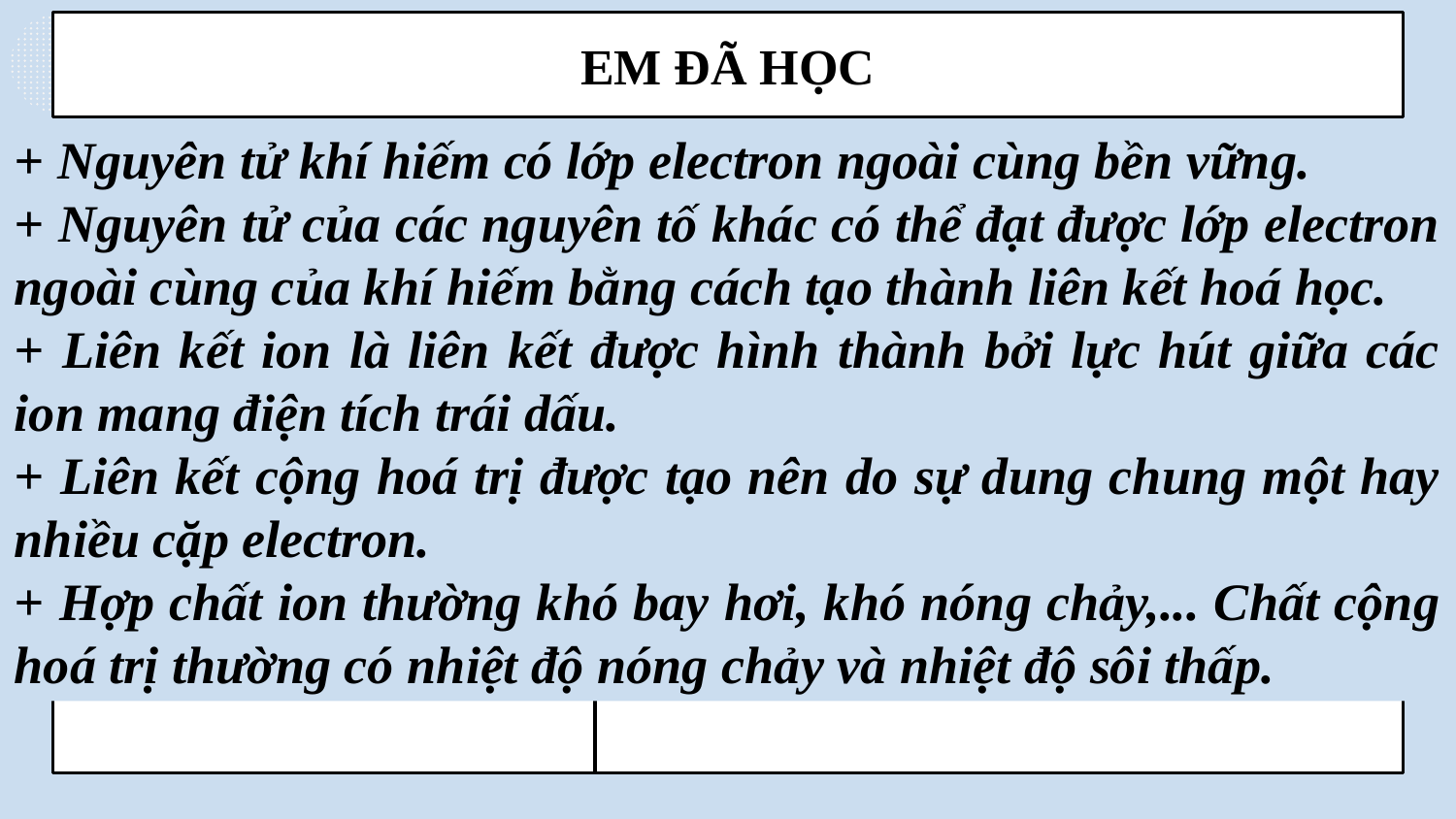

# EM ĐÃ HỌC
+ Nguyên tử khí hiếm có lớp electron ngoài cùng bền vững.
+ Nguyên tử của các nguyên tố khác có thể đạt được lớp electron ngoài cùng của khí hiếm bằng cách tạo thành liên kết hoá học.
+ Liên kết ion là liên kết được hình thành bởi lực hút giữa các ion mang điện tích trái dấu.
+ Liên kết cộng hoá trị được tạo nên do sự dung chung một hay nhiều cặp electron.
+ Hợp chất ion thường khó bay hơi, khó nóng chảy,... Chất cộng hoá trị thường có nhiệt độ nóng chảy và nhiệt độ sôi thấp.